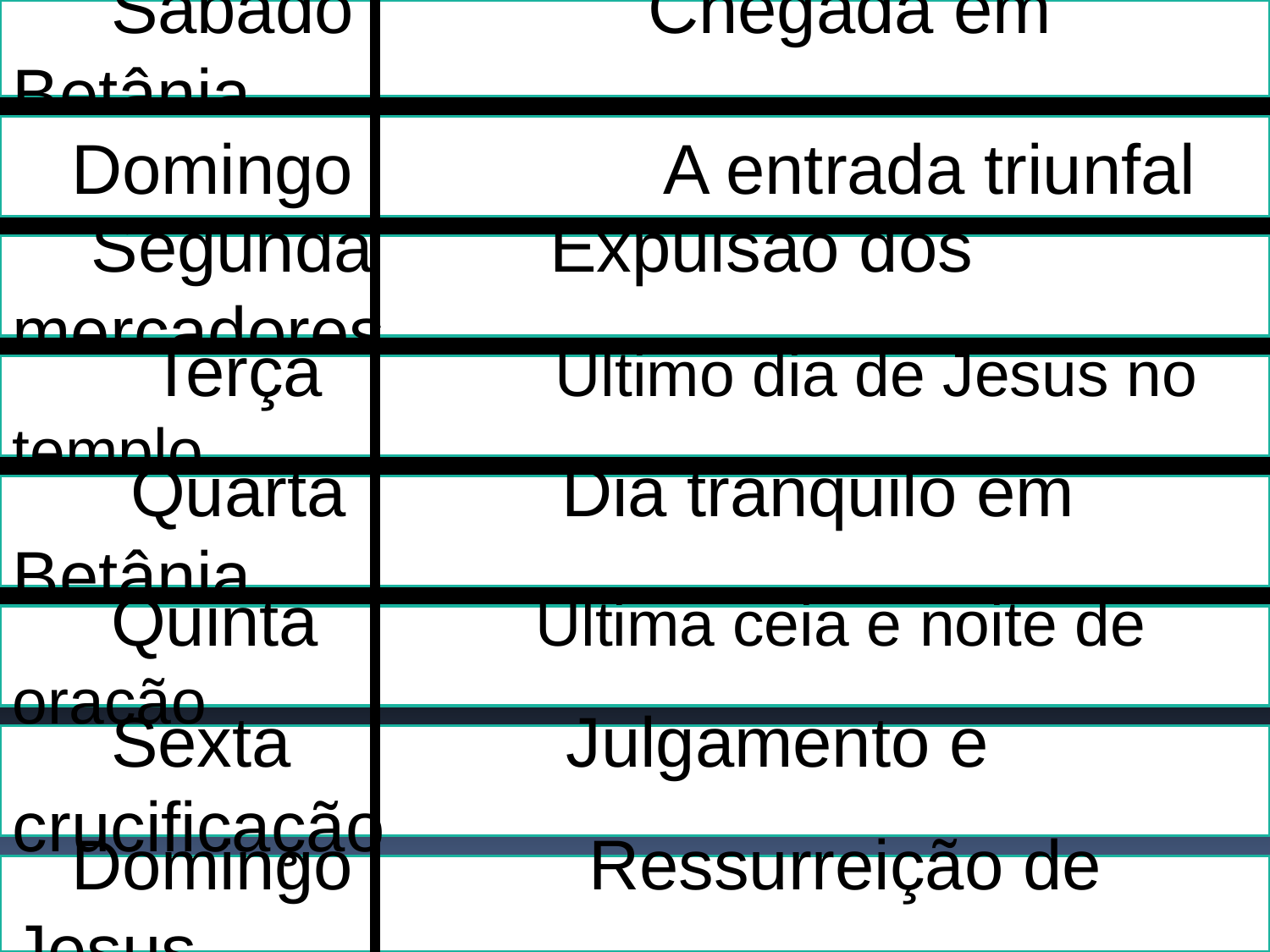

Sábado               Chegada em Betânia
   Domingo                A entrada triunfal
    Segunda         Expulsão dos mercadores
       Terça             Último dia de Jesus no templo
      Quarta           Dia tranquilo em Betânia
     Quinta           Última ceia e noite de oração
     Sexta              Julgamento e crucificação
   Domingo            Ressurreição de Jesus